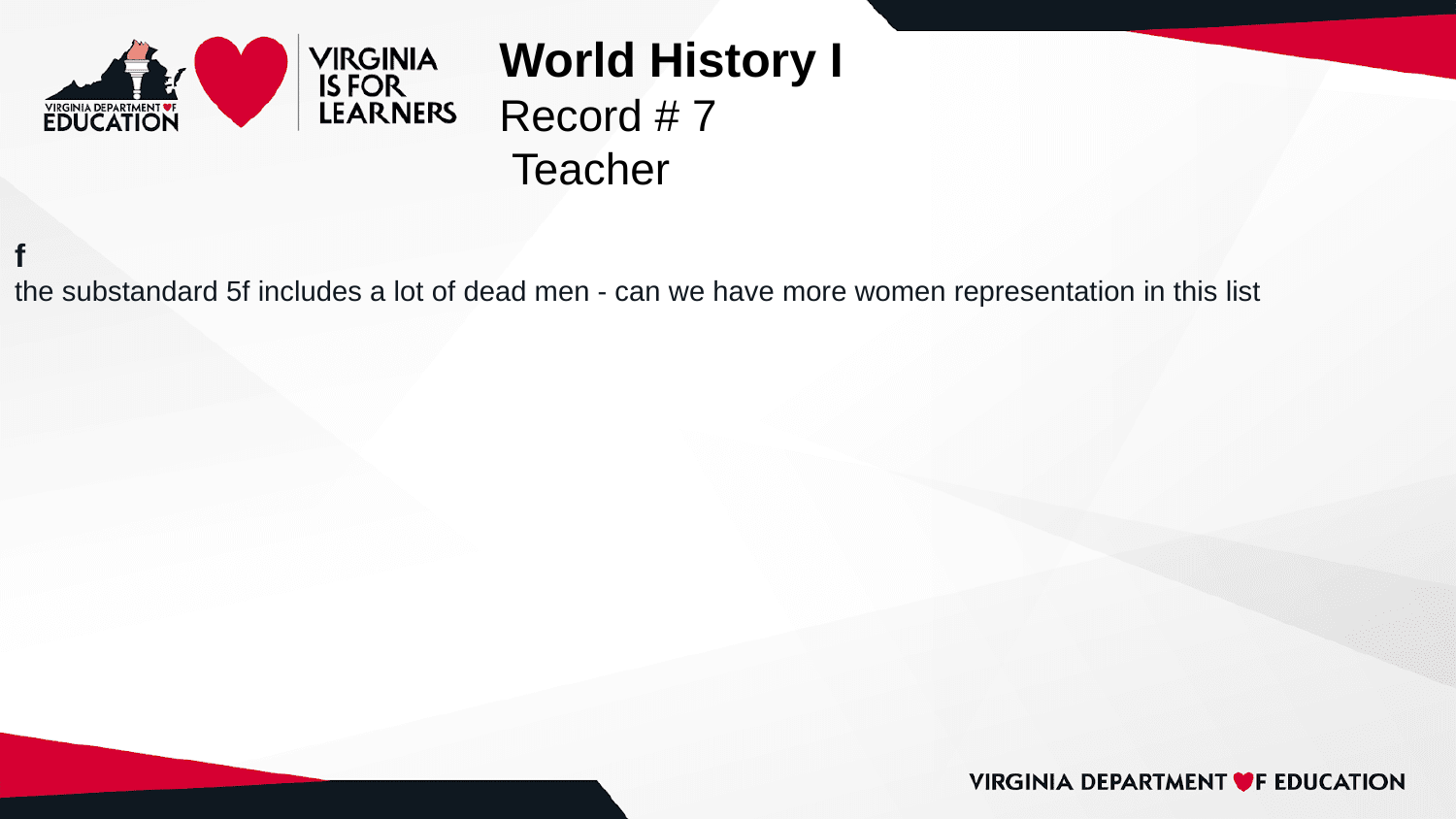

# World History I
Record # 7
 Teacher

f
the substandard 5f includes a lot of dead men - can we have more women representation in this list